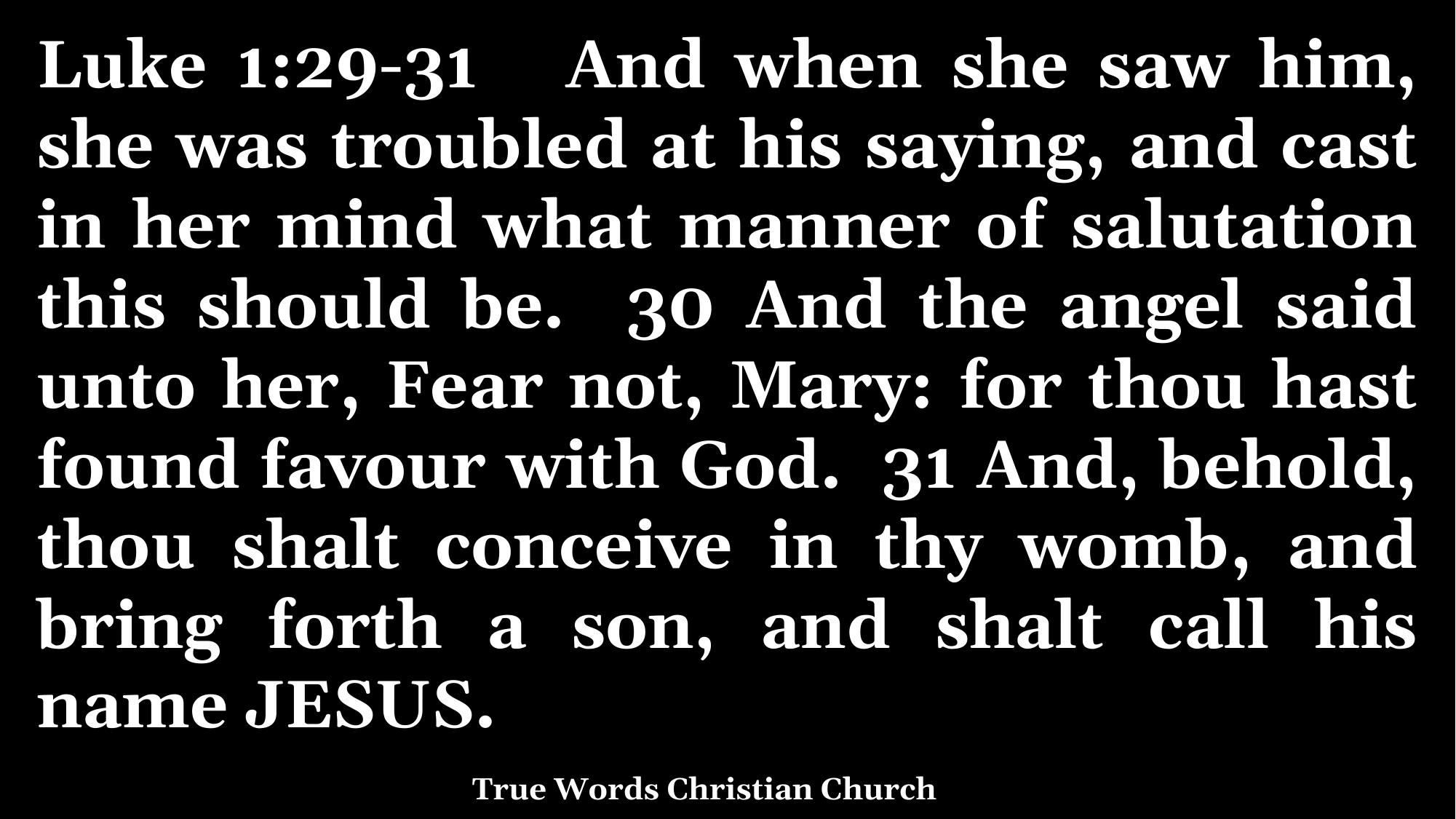

Luke 1:29-31   And when she saw him, she was troubled at his saying, and cast in her mind what manner of salutation this should be.  30 And the angel said unto her, Fear not, Mary: for thou hast found favour with God.  31 And, behold, thou shalt conceive in thy womb, and bring forth a son, and shalt call his name JESUS.
True Words Christian Church